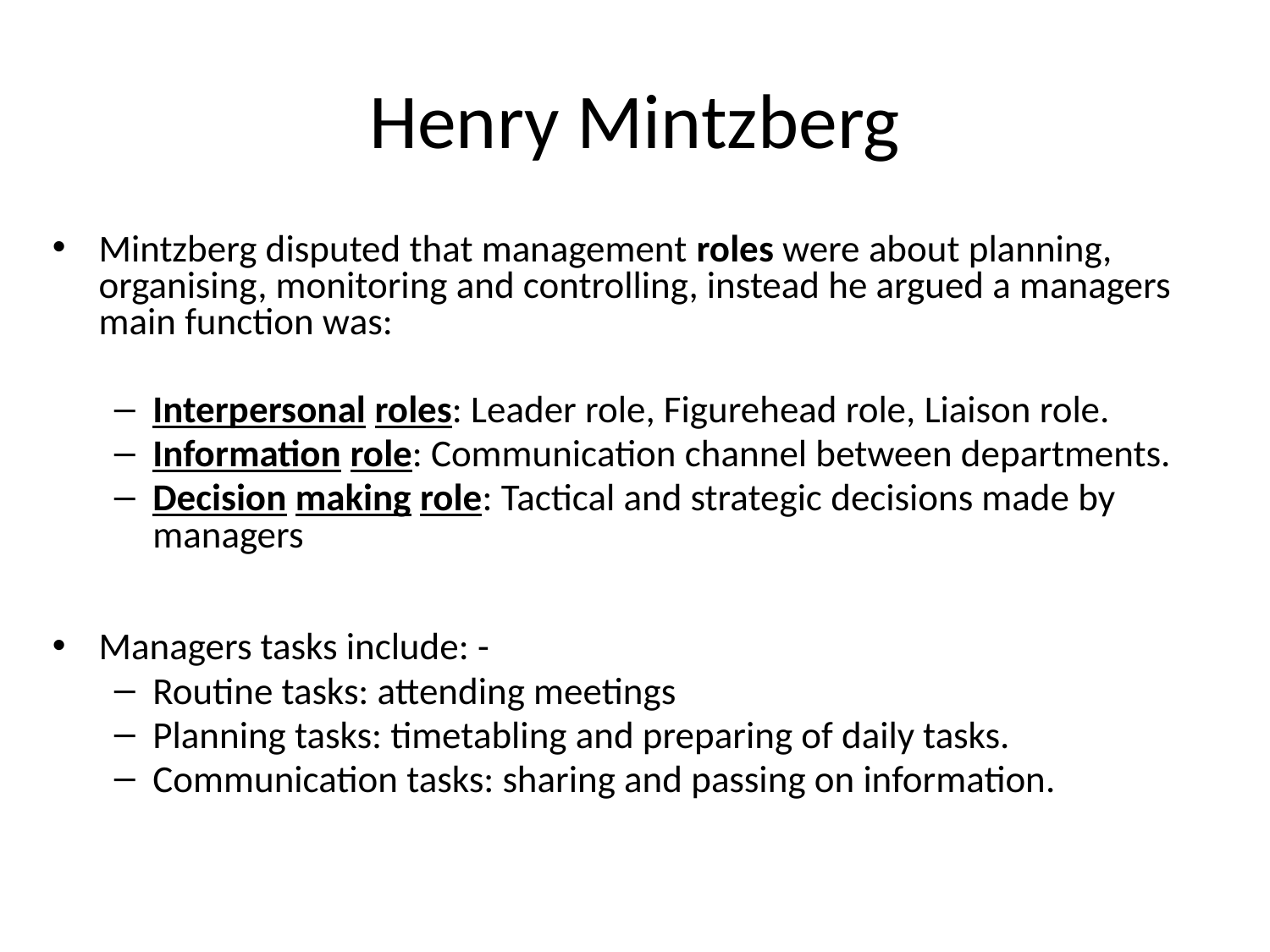

# Henry Mintzberg

Mintzberg disputed that management roles were about planning, organising, monitoring and controlling, instead he argued a managers main function was:

Interpersonal roles: Leader role, Figurehead role, Liaison role.
Information role: Communication channel between departments.
Decision making role: Tactical and strategic decisions made by managers

Managers tasks include: -
Routine tasks: attending meetings
Planning tasks: timetabling and preparing of daily tasks.
Communication tasks: sharing and passing on information.